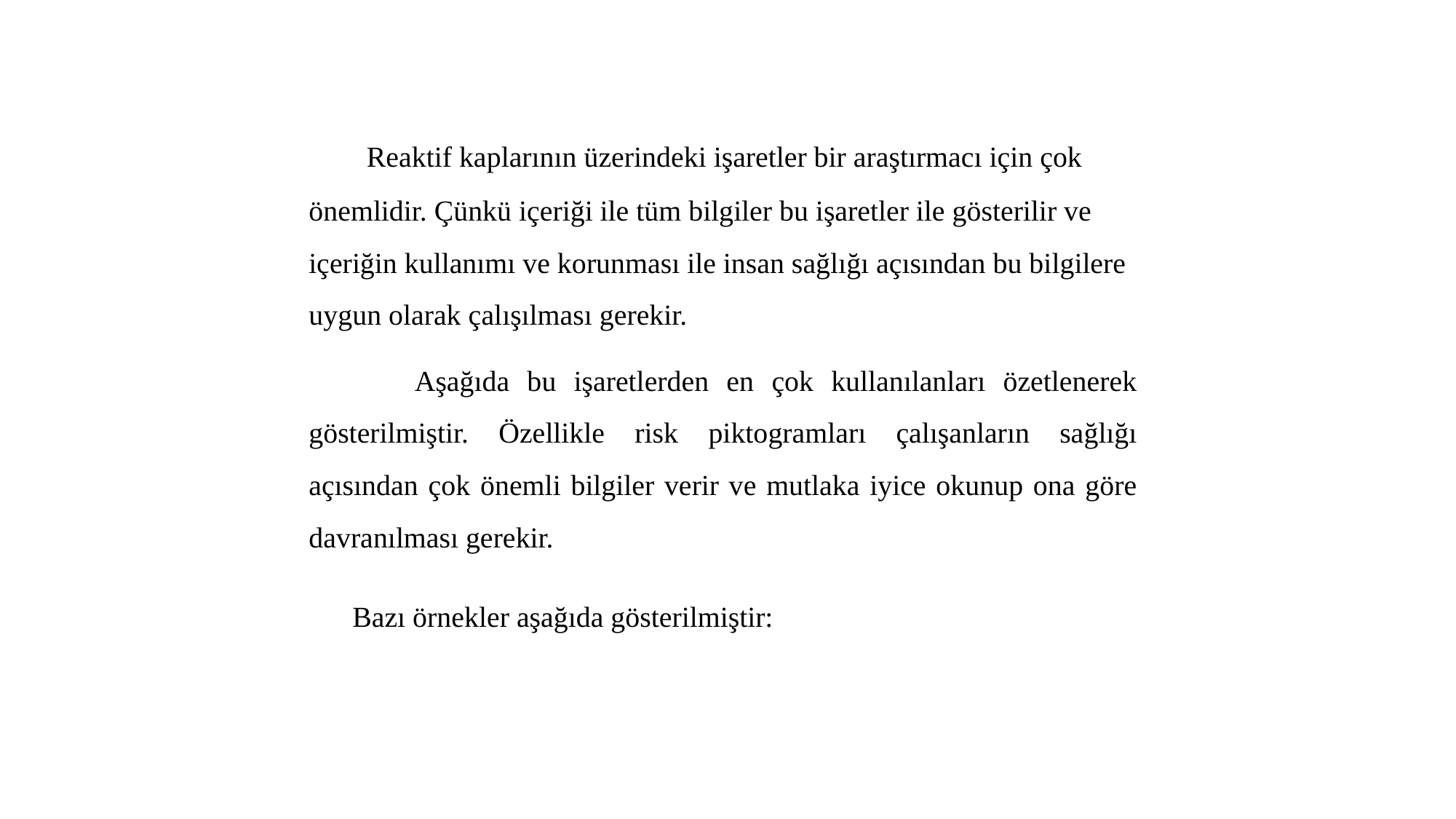

Reaktif kaplarının üzerindeki işaretler bir araştırmacı için çok önemlidir. Çünkü içeriği ile tüm bilgiler bu işaretler ile gösterilir ve içeriğin kullanımı ve korunması ile insan sağlığı açısından bu bilgilere uygun olarak çalışılması gerekir.
      Aşağıda bu işaretlerden en çok kullanılanları özetlenerek gösterilmiştir. Özellikle risk piktogramları çalışanların sağlığı açısından çok önemli bilgiler verir ve mutlaka iyice okunup ona göre davranılması gerekir.
      Bazı örnekler aşağıda gösterilmiştir: